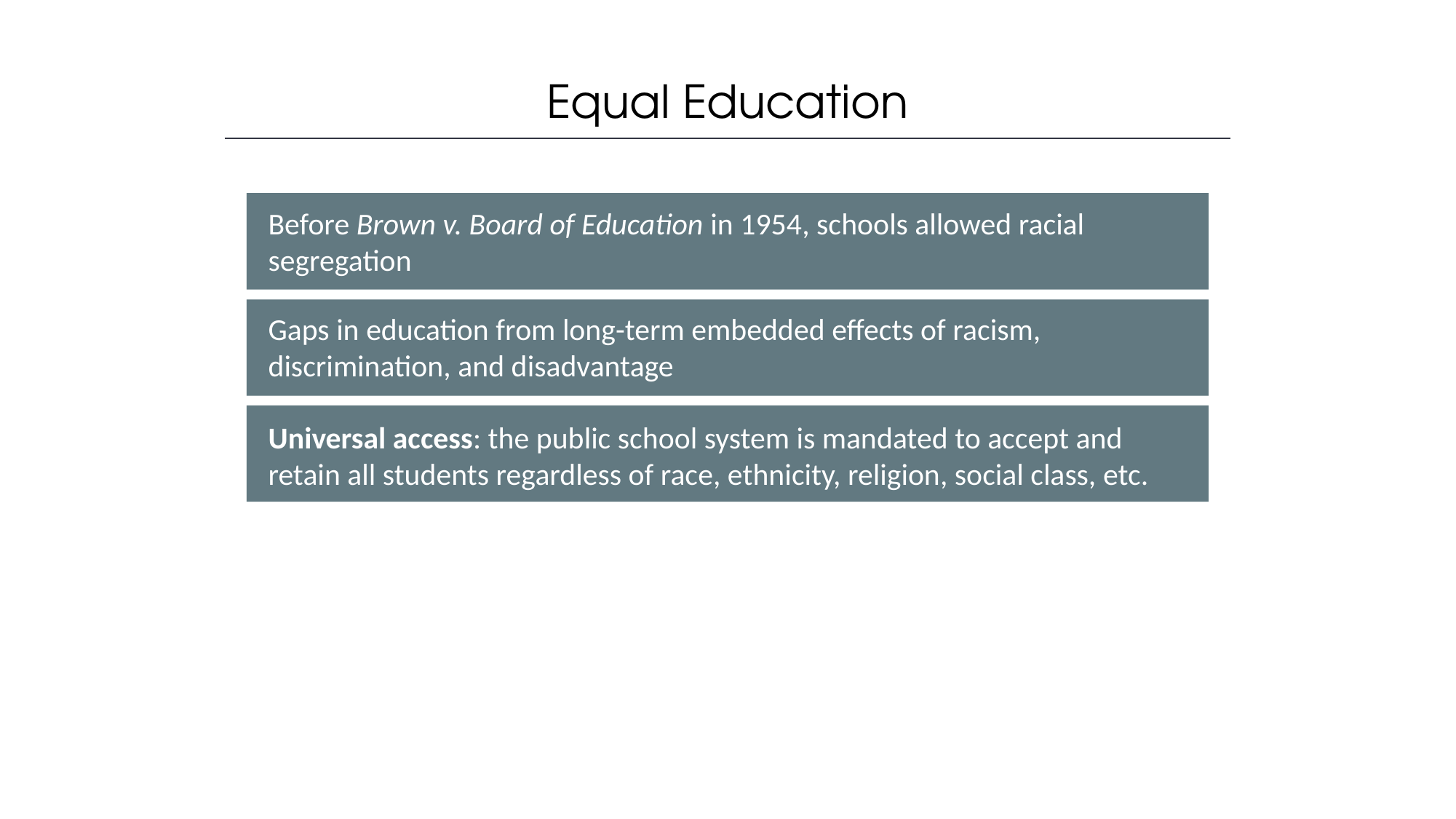

Equal Education
HAWKES LEARNING

Before Brown v. Board of Education in 1954, schools allowed racial segregation

Gaps in education from long-term embedded effects of racism, discrimination, and disadvantage

Universal access: the public school system is mandated to accept and retain all students regardless of race, ethnicity, religion, social class, etc.